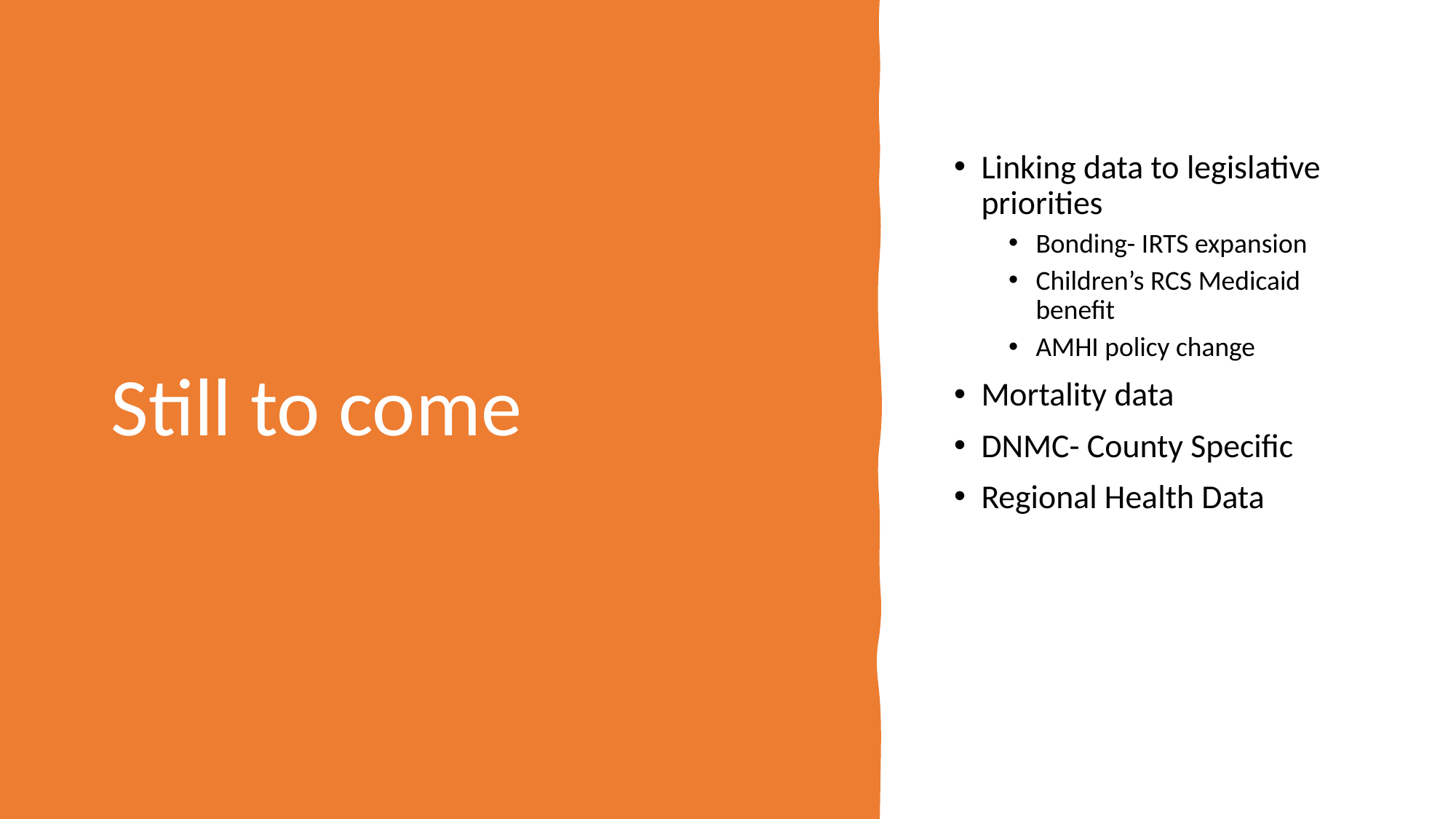

# Still to come
Linking data to legislative priorities
Bonding- IRTS expansion
Children’s RCS Medicaid benefit
AMHI policy change
Mortality data
DNMC- County Specific
Regional Health Data